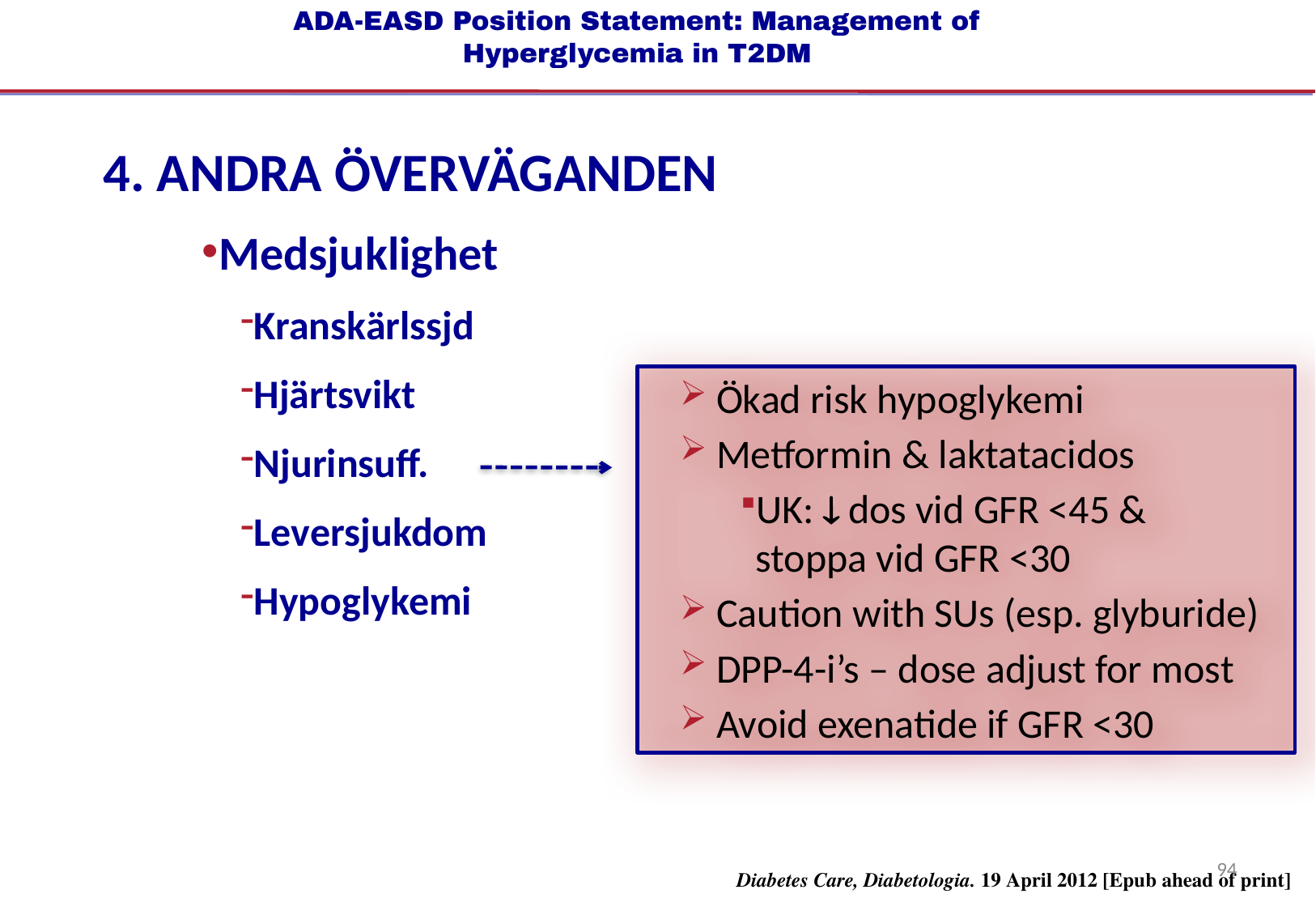

ADA-EASD Position Statement: Management of Hyperglycemia in T2DM
4. ANDRA ÖVERVÄGANDEN
Medsjuklighet
Kranskärlssjd
Hjärtsvikt
Njurinsuff.
Leversjukdom
Hypoglykemi

 Ökad risk hypoglykemi
 Metformin & laktatacidos
UK: ↓ dos vid GFR <45 &
 	stoppa vid GFR <30
 Caution with SUs (esp. glyburide)
 DPP-4-i’s – dose adjust for most
 Avoid exenatide if GFR <30
94
Diabetes Care, Diabetologia. 19 April 2012 [Epub ahead of print]